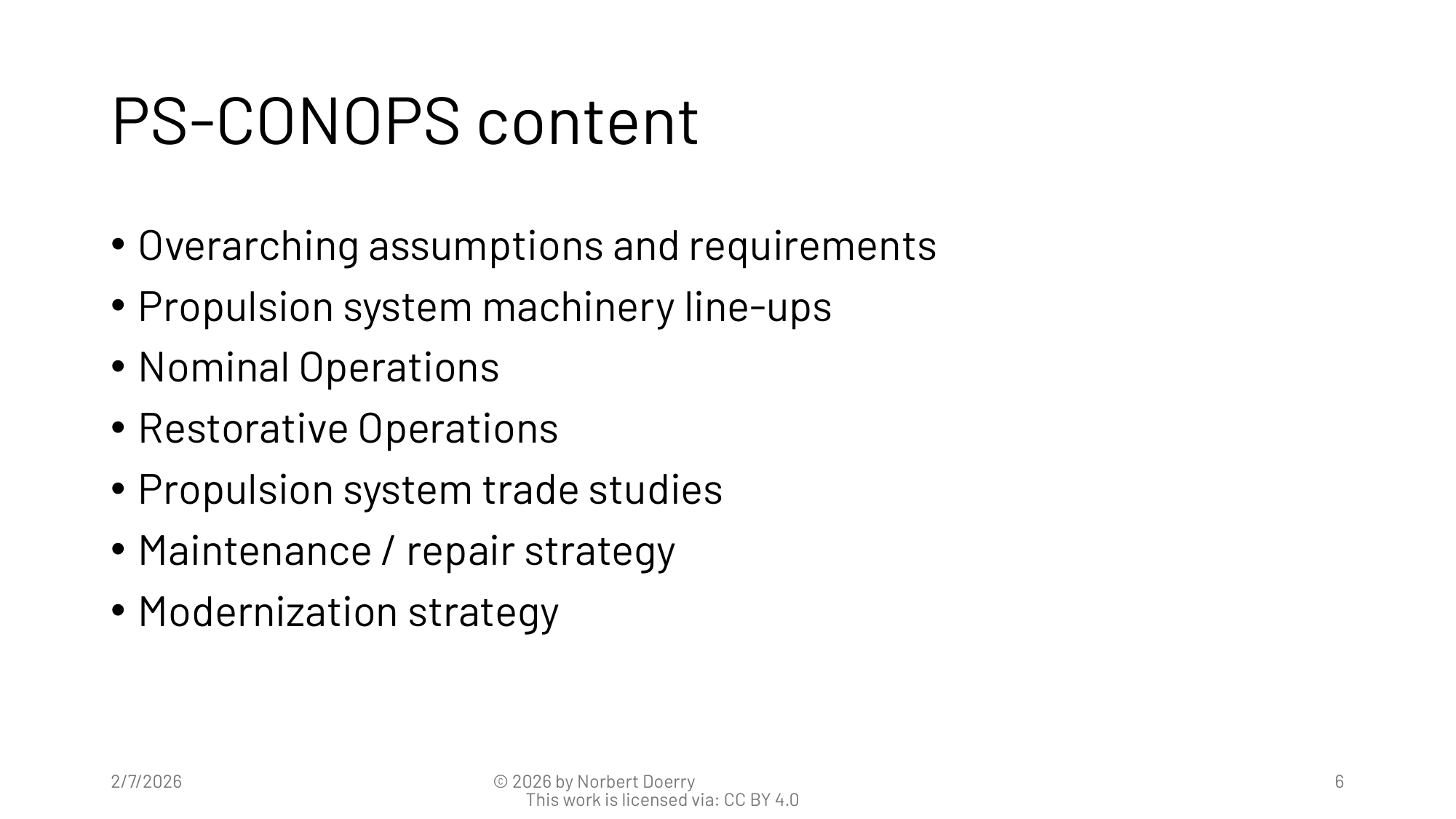

# PS-CONOPS content
Overarching assumptions and requirements
Propulsion system machinery line-ups
Nominal Operations
Restorative Operations
Propulsion system trade studies
Maintenance / repair strategy
Modernization strategy
2/7/2026
© 2026 by Norbert Doerry                                                                                  This work is licensed via: CC BY 4.0
6